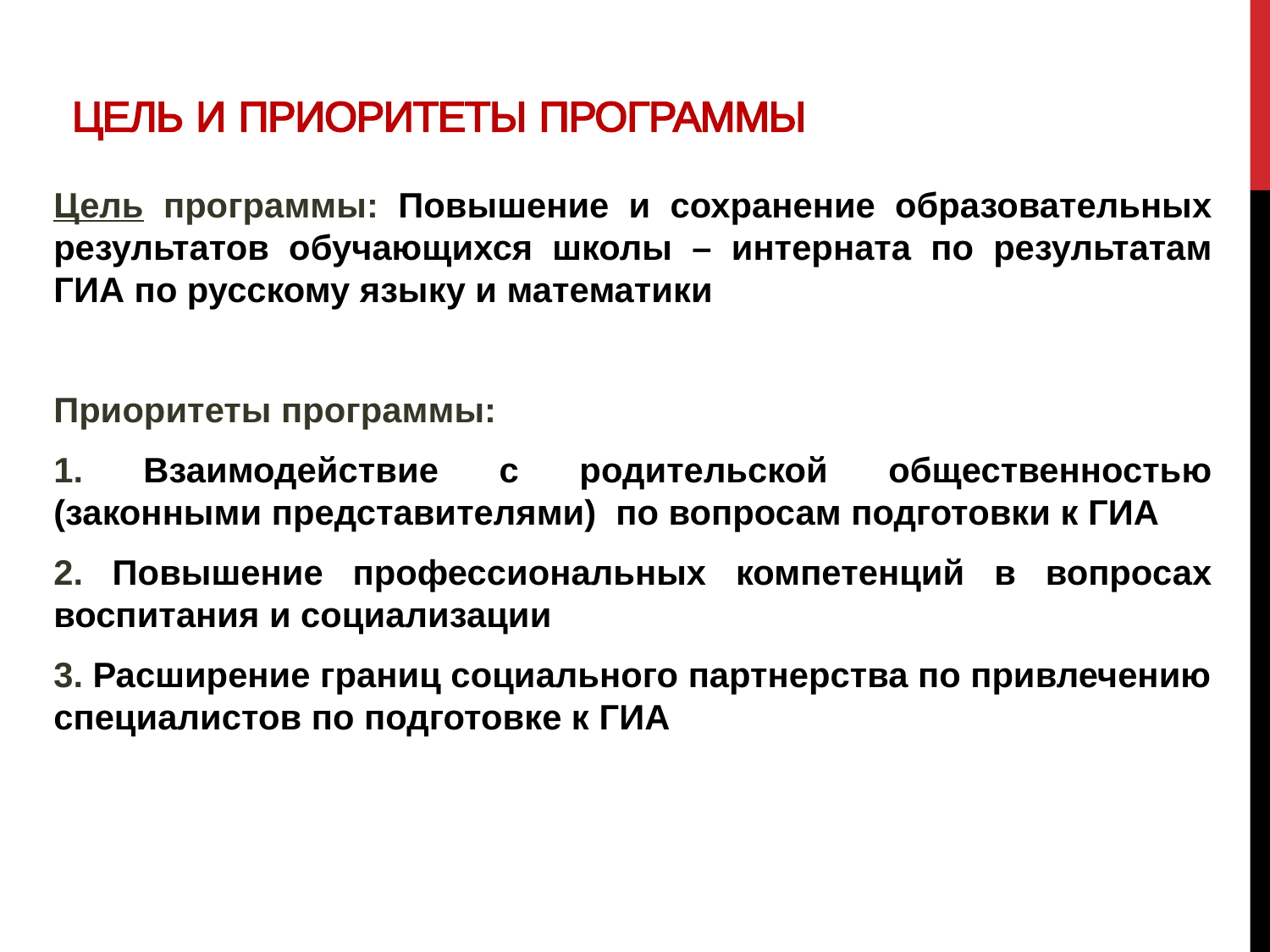

# Цель и приоритеты Программы
Цель программы: Повышение и сохранение образовательных результатов обучающихся школы – интерната по результатам ГИА по русскому языку и математики

Приоритеты программы:
1. Взаимодействие с родительской общественностью (законными представителями)  по вопросам подготовки к ГИА
2. Повышение профессиональных компетенций в вопросах воспитания и социализации
3. Расширение границ социального партнерства по привлечению специалистов по подготовке к ГИА